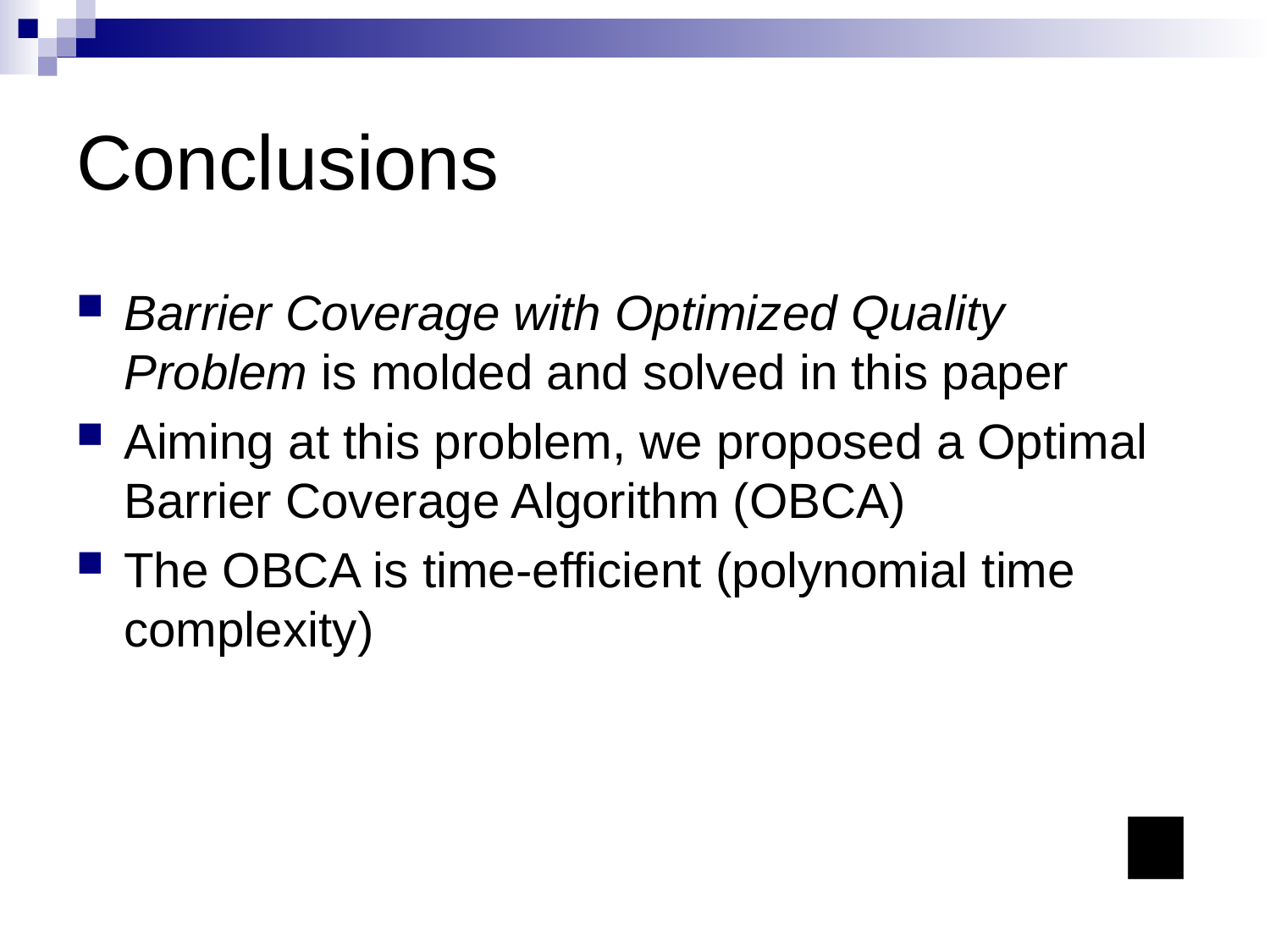

# Conclusions
Barrier Coverage with Optimized Quality Problem is molded and solved in this paper
Aiming at this problem, we proposed a Optimal Barrier Coverage Algorithm (OBCA)
The OBCA is time-efficient (polynomial time complexity)

▆